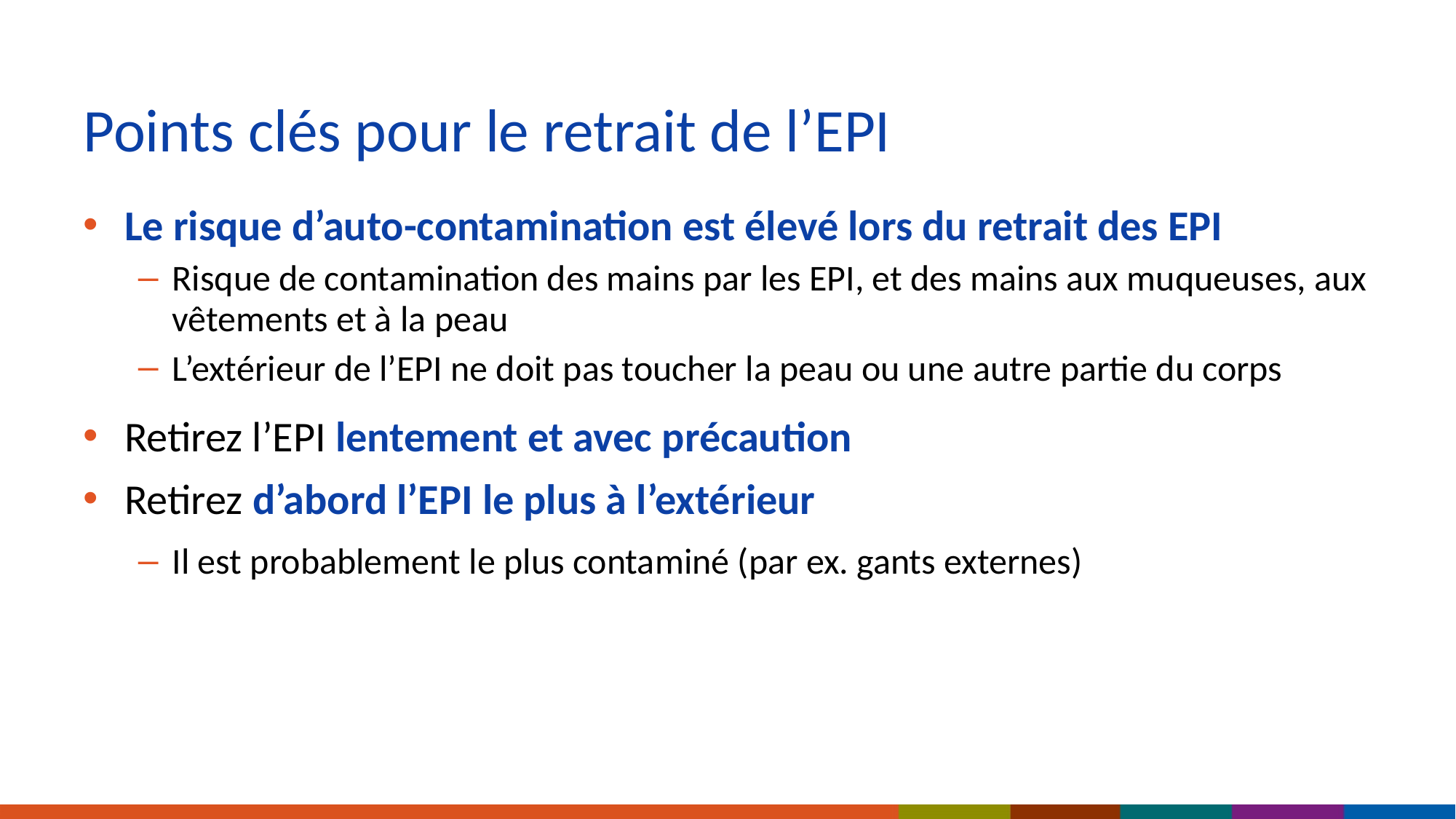

# Points clés pour le retrait de l’EPI

Le risque d’auto-contamination est élevé lors du retrait des EPI
Risque de contamination des mains par les EPI, et des mains aux muqueuses, aux vêtements et à la peau
L’extérieur de l’EPI ne doit pas toucher la peau ou une autre partie du corps
Retirez l’EPI lentement et avec précaution
Retirez d’abord l’EPI le plus à l’extérieur
Il est probablement le plus contaminé (par ex. gants externes)